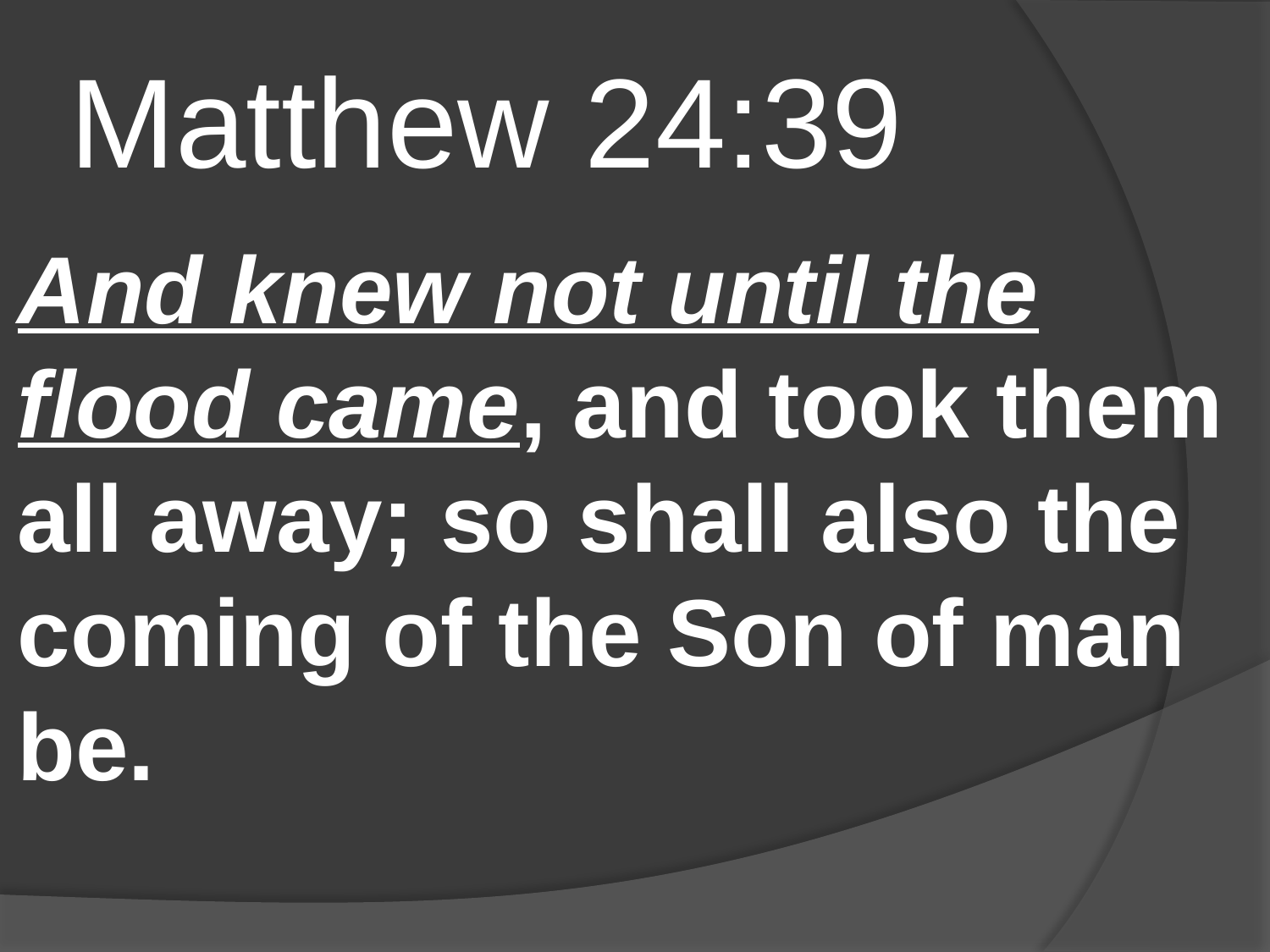

# Matthew 24:39
And knew not until the flood came, and took them all away; so shall also the coming of the Son of man be.